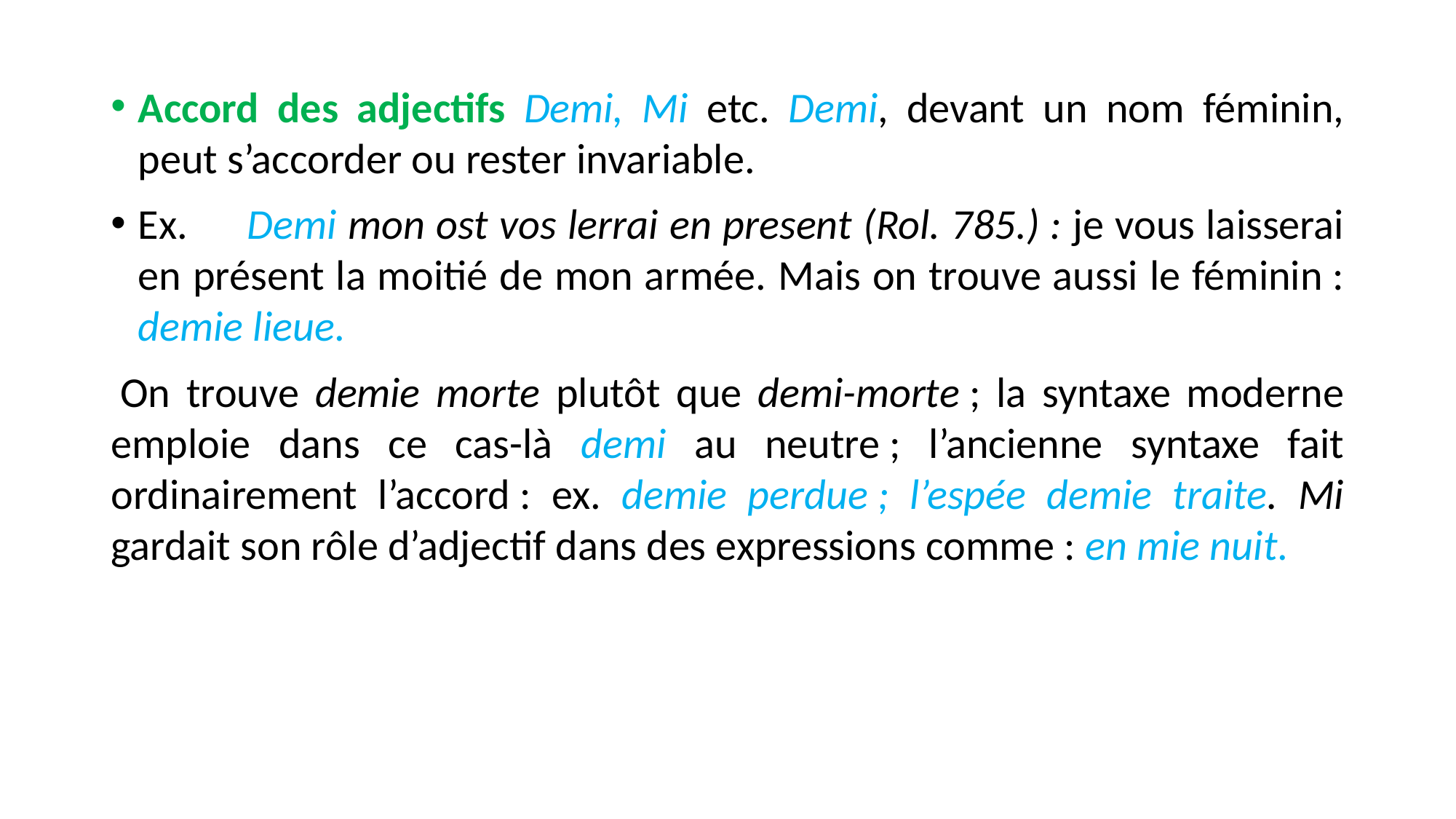

Accord des adjectifs Demi, Mi etc. Demi, devant un nom féminin, peut s’accorder ou rester invariable.
Ex.	Demi mon ost vos lerrai en present (Rol. 785.) : je vous laisserai en présent la moitié de mon armée. Mais on trouve aussi le féminin : demie lieue.
 On trouve demie morte plutôt que demi-morte ; la syntaxe moderne emploie dans ce cas-là demi au neutre ; l’ancienne syntaxe fait ordinairement l’accord : ex. demie perdue ; l’espée demie traite. Mi gardait son rôle d’adjectif dans des expressions comme : en mie nuit.